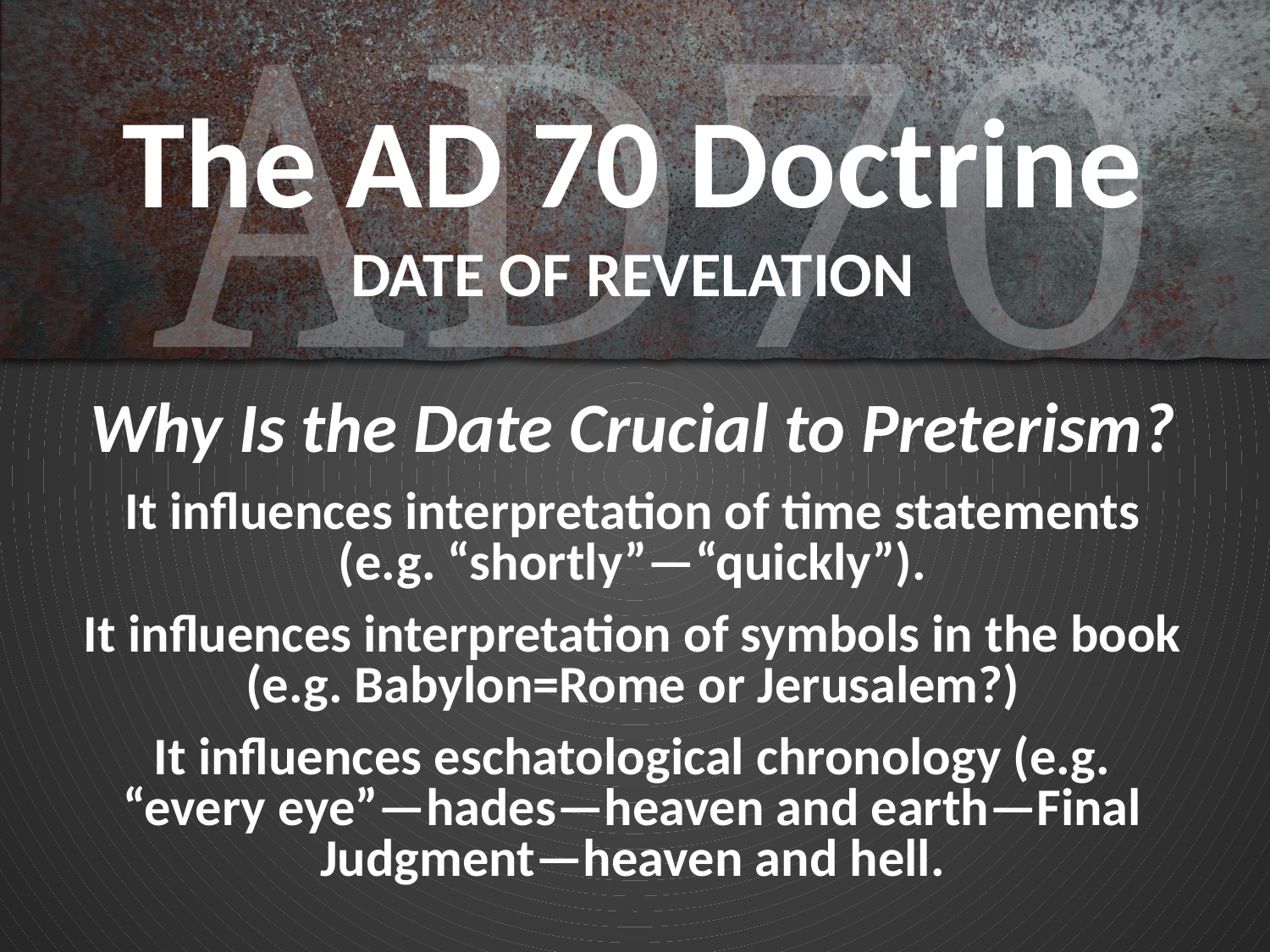

# The AD 70 Doctrine DATE OF REVELATION
Why Is the Date Crucial to Preterism?
It influences interpretation of time statements (e.g. “shortly”—“quickly”).
It influences interpretation of symbols in the book (e.g. Babylon=Rome or Jerusalem?)
It influences eschatological chronology (e.g. “every eye”—hades—heaven and earth—Final Judgment—heaven and hell.